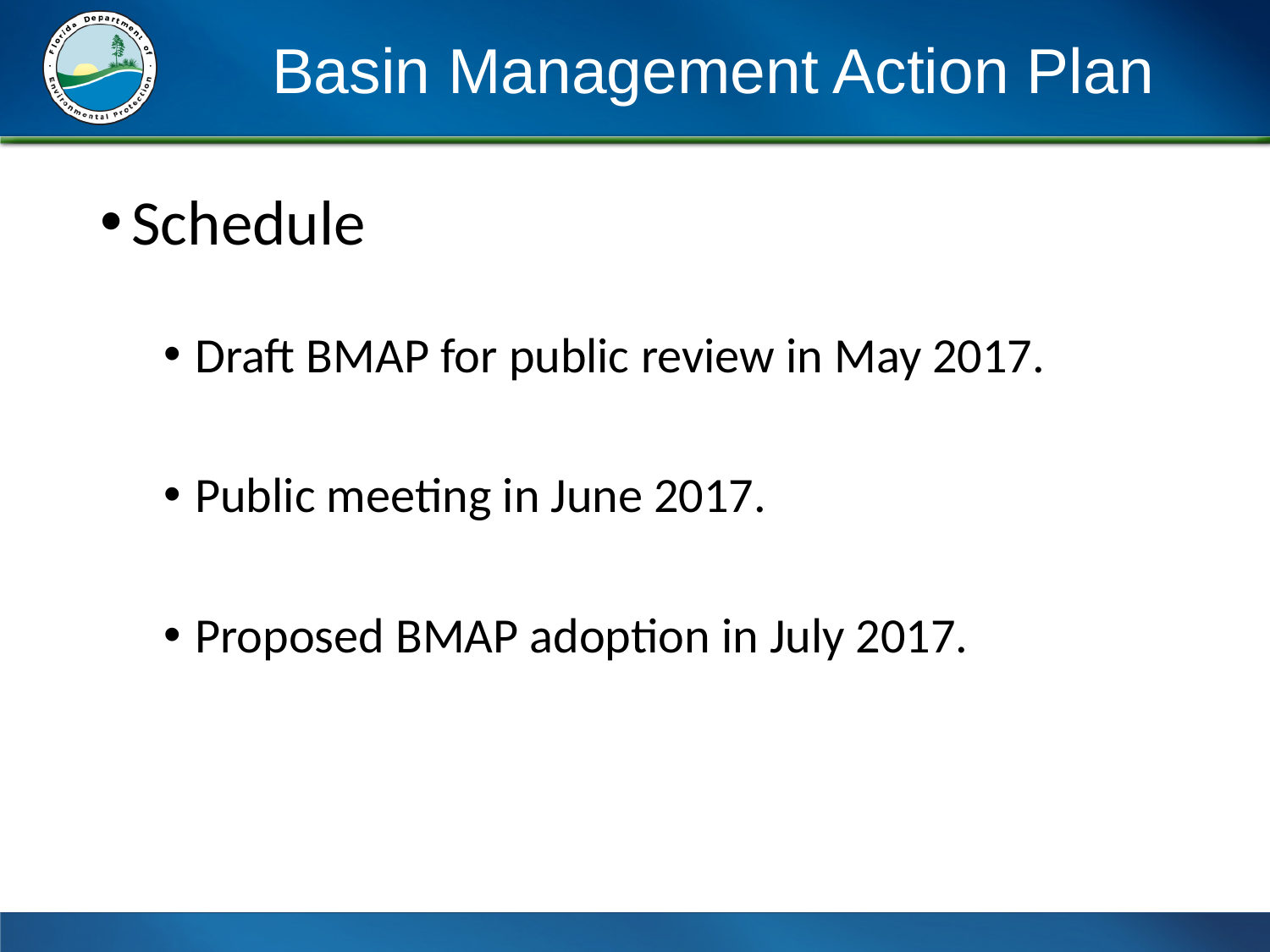

# Basin Management Action Plan
Schedule

Draft BMAP for public review in May 2017.

Public meeting in June 2017.

Proposed BMAP adoption in July 2017.